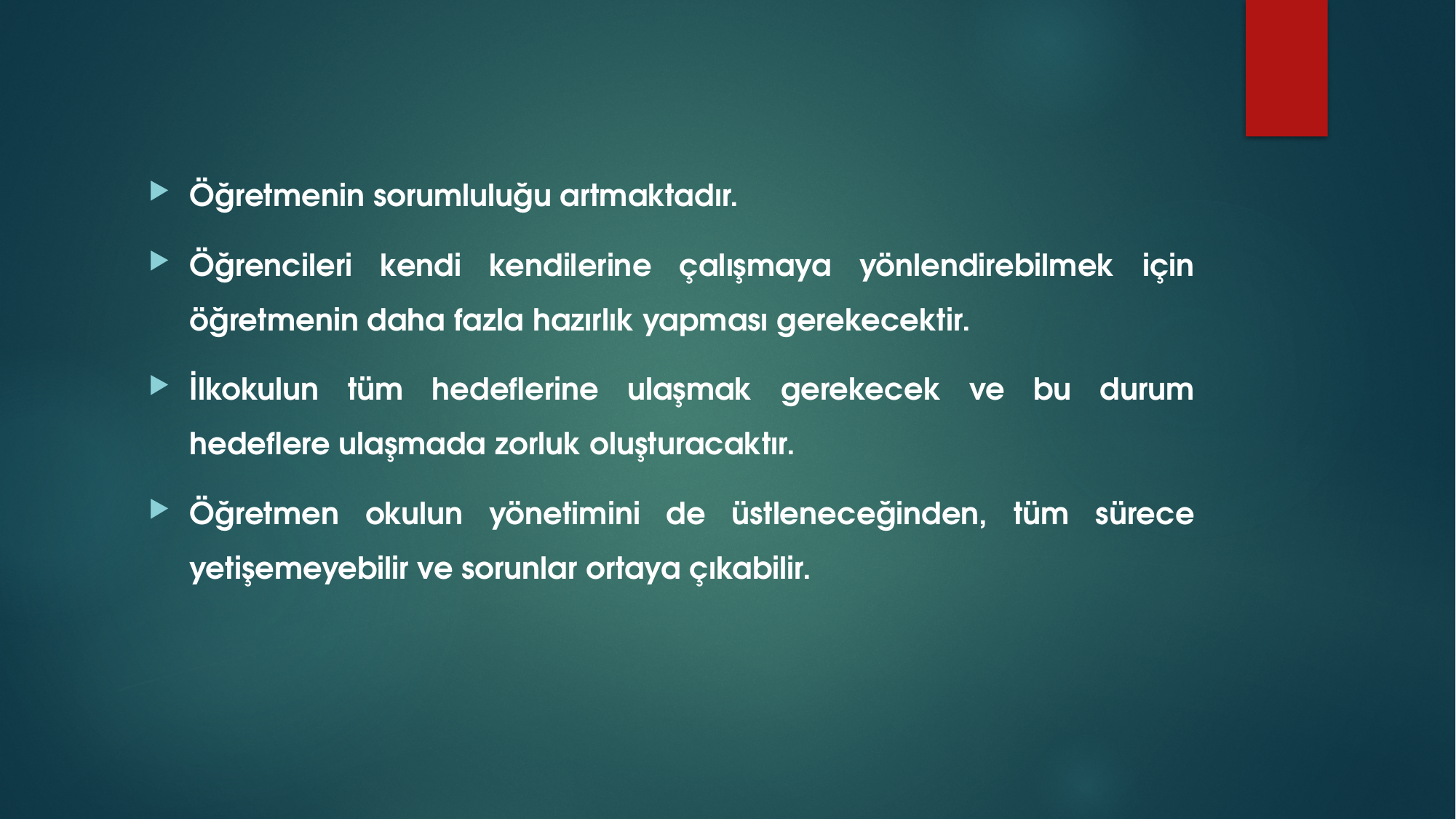

Öğretmenin sorumluluğu artmaktadır.
Öğrencileri kendi kendilerine çalışmaya yönlendirebilmek için öğretmenin daha fazla hazırlık yapması gerekecektir.
İlkokulun tüm hedeflerine ulaşmak gerekecek ve bu durum hedeflere ulaşmada zorluk oluşturacaktır.
Öğretmen okulun yönetimini de üstleneceğinden, tüm sürece yetişemeyebilir ve sorunlar ortaya çıkabilir.